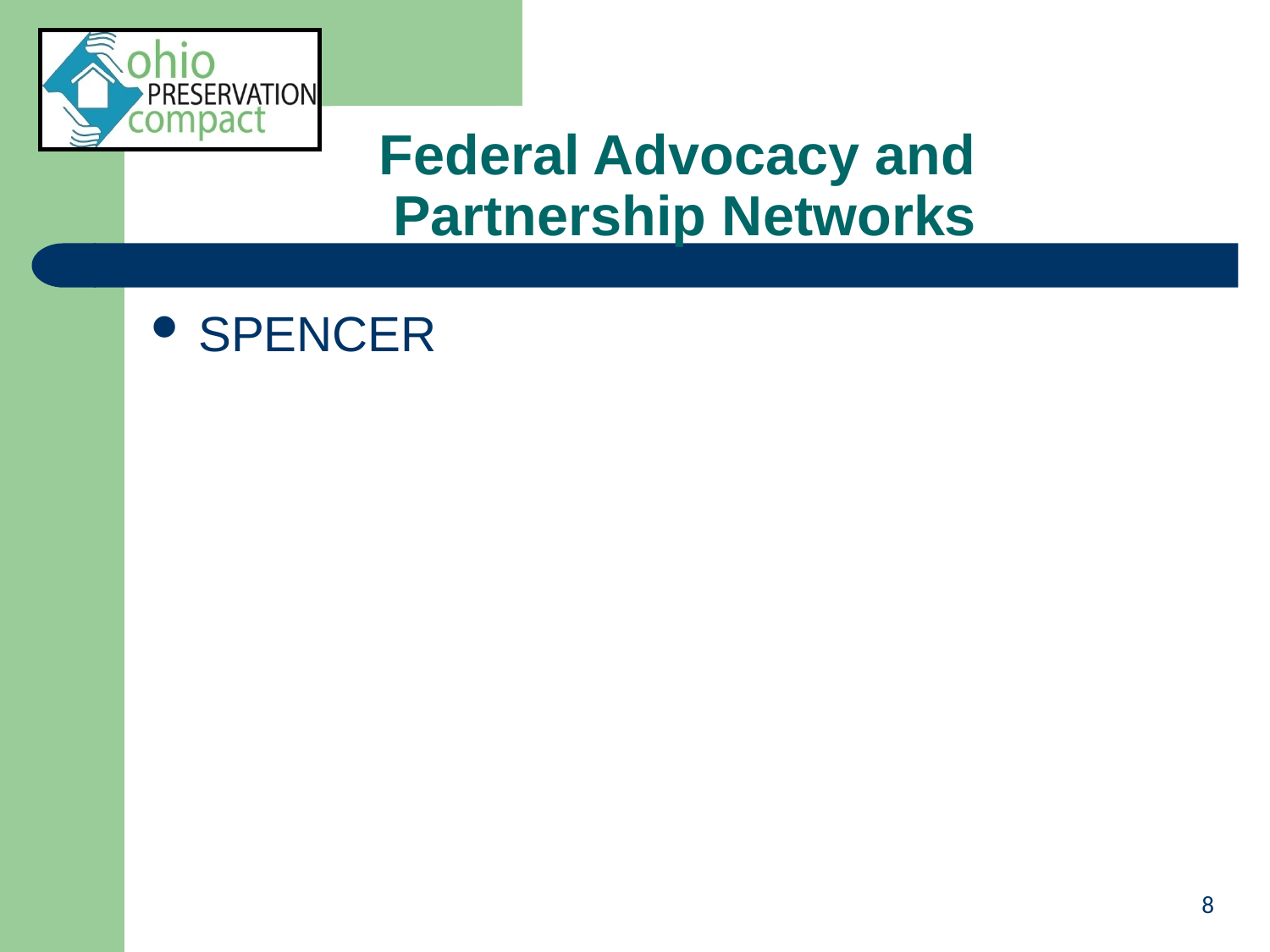

# Federal Advocacy and Partnership Networks
SPENCER
8